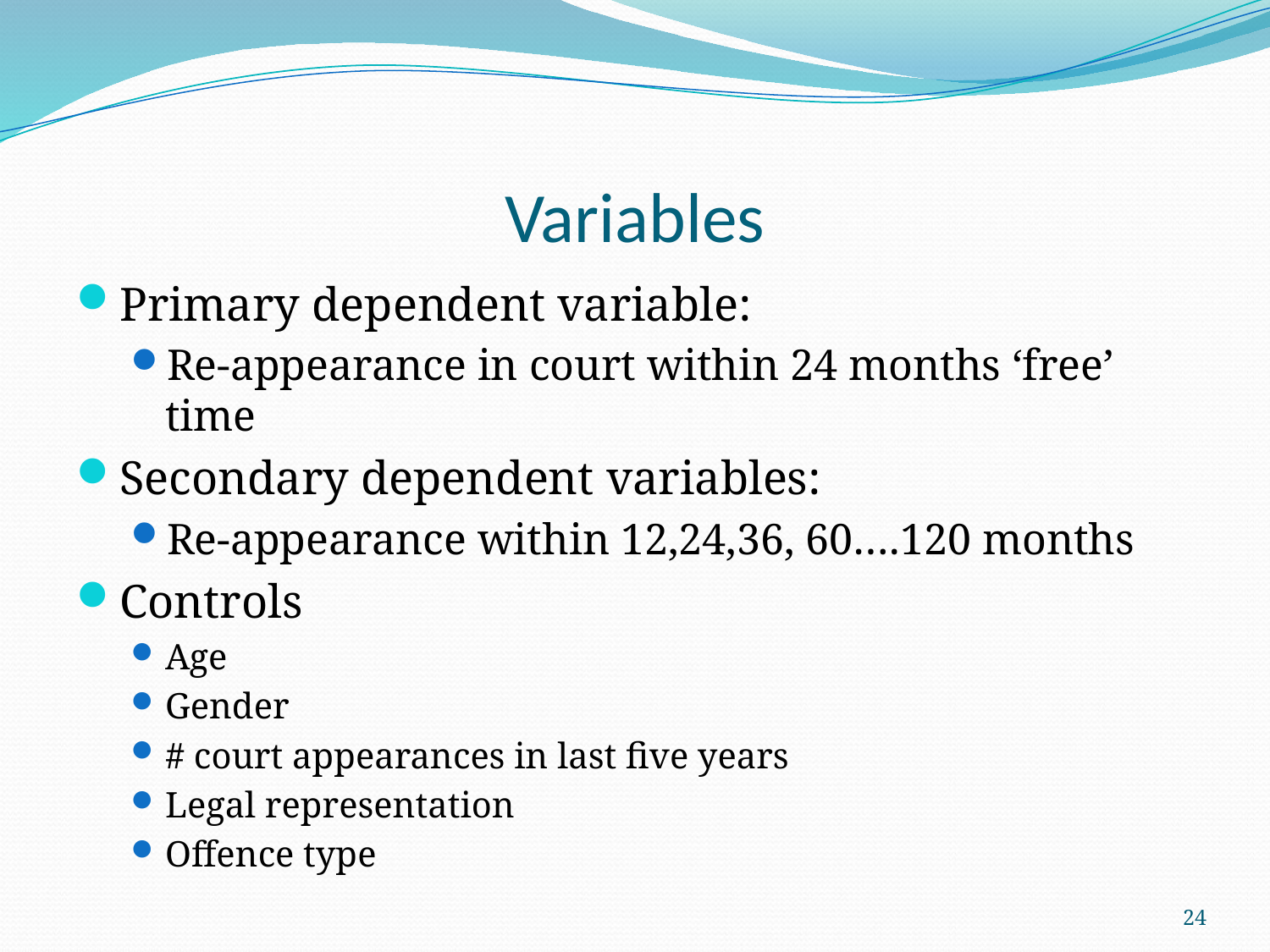

# Variables
Primary dependent variable:
Re-appearance in court within 24 months ‘free’ time
Secondary dependent variables:
Re-appearance within 12,24,36, 60….120 months
Controls
Age
Gender
# court appearances in last five years
Legal representation
Offence type
24